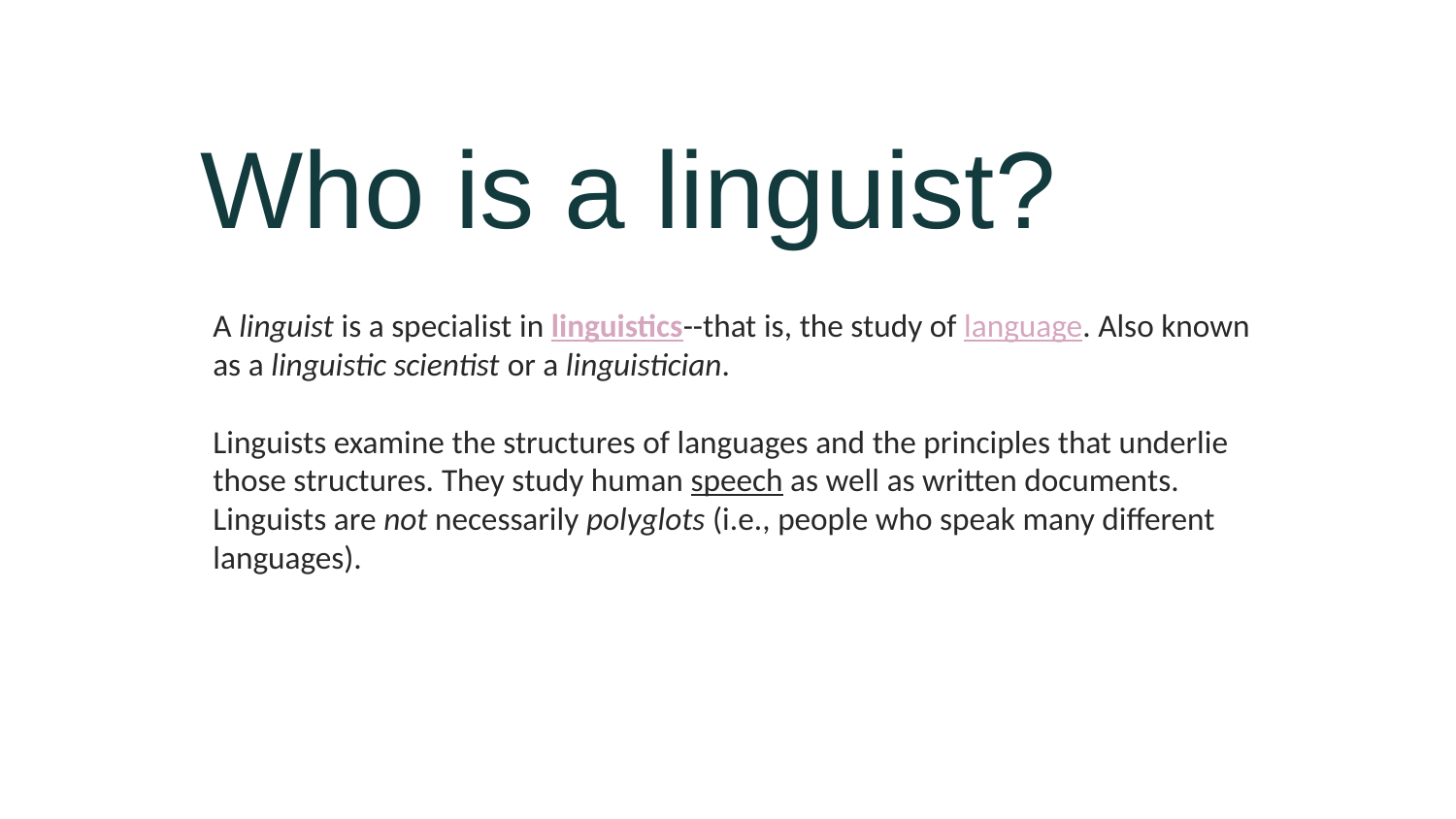

Who is a linguist?
A linguist is a specialist in linguistics--that is, the study of language. Also known as a linguistic scientist or a linguistician.

Linguists examine the structures of languages and the principles that underlie those structures. They study human speech as well as written documents. Linguists are not necessarily polyglots (i.e., people who speak many different languages).